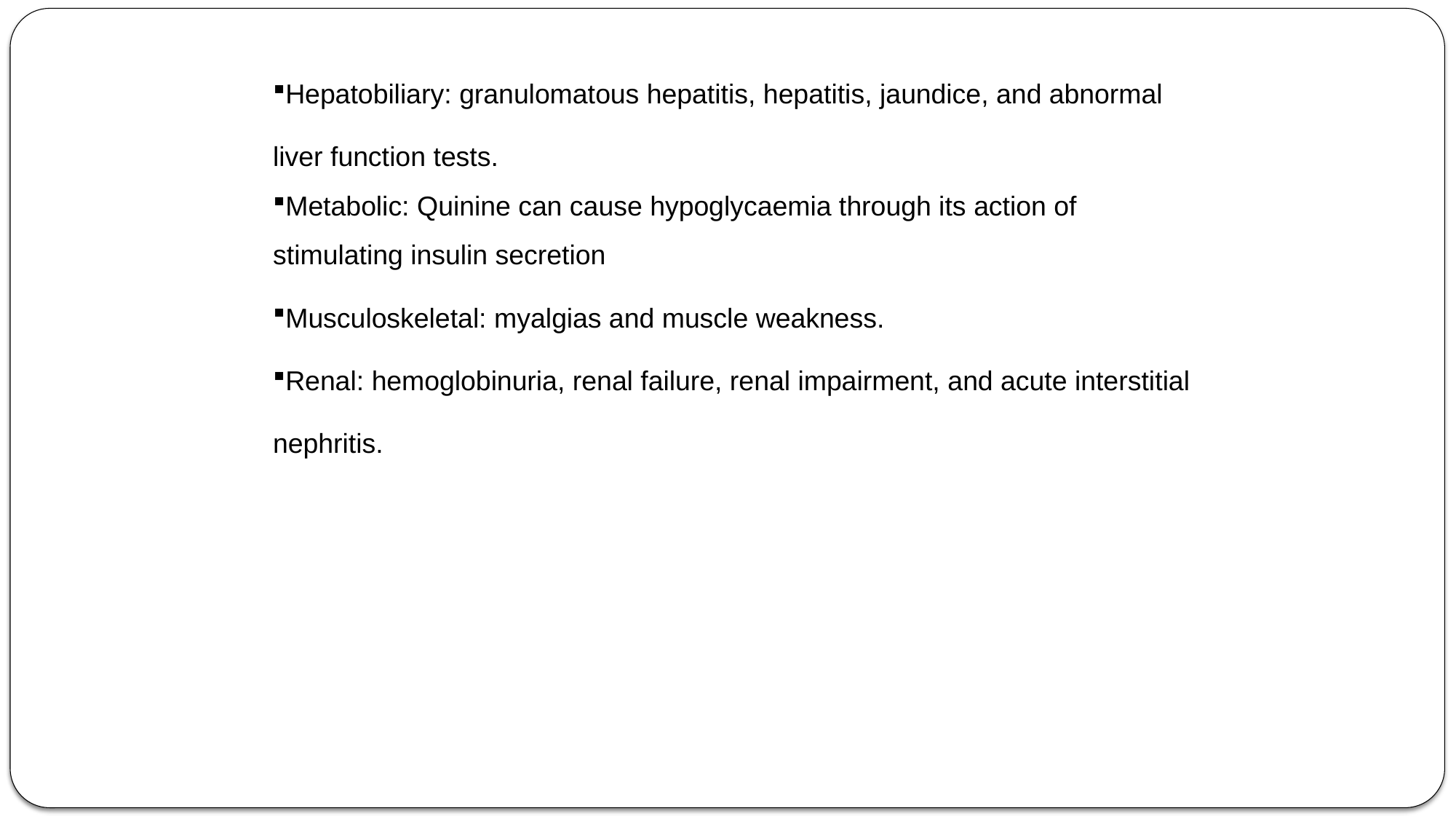

Hepatobiliary: granulomatous hepatitis, hepatitis, jaundice, and abnormal
liver function tests.
Metabolic: Quinine can cause hypoglycaemia through its action of
stimulating insulin secretion
Musculoskeletal: myalgias and muscle weakness.
Renal: hemoglobinuria, renal failure, renal impairment, and acute interstitial
nephritis.